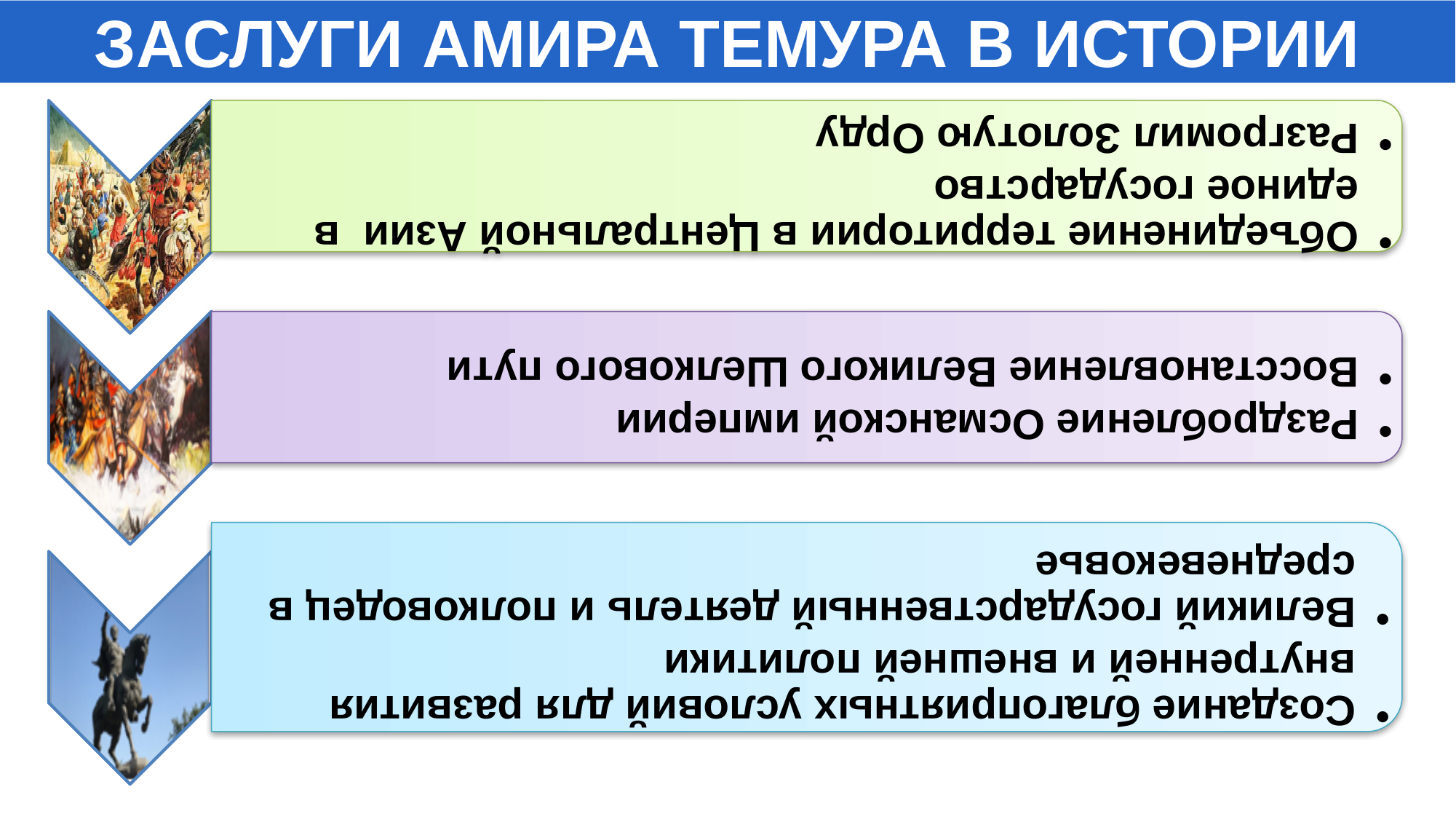

ЗАСЛУГИ АМИРА ТЕМУРА В ИСТОРИИ

Объединение территории в Центральной Азии  в единое государство
Разгромил Золотую Орду

Раздробление Османской империи
Восстановление Великого Шелкового пути

Создание благоприятных условий для развития внутренней и внешней политики
Великий государственный деятель и полководец в средневековье